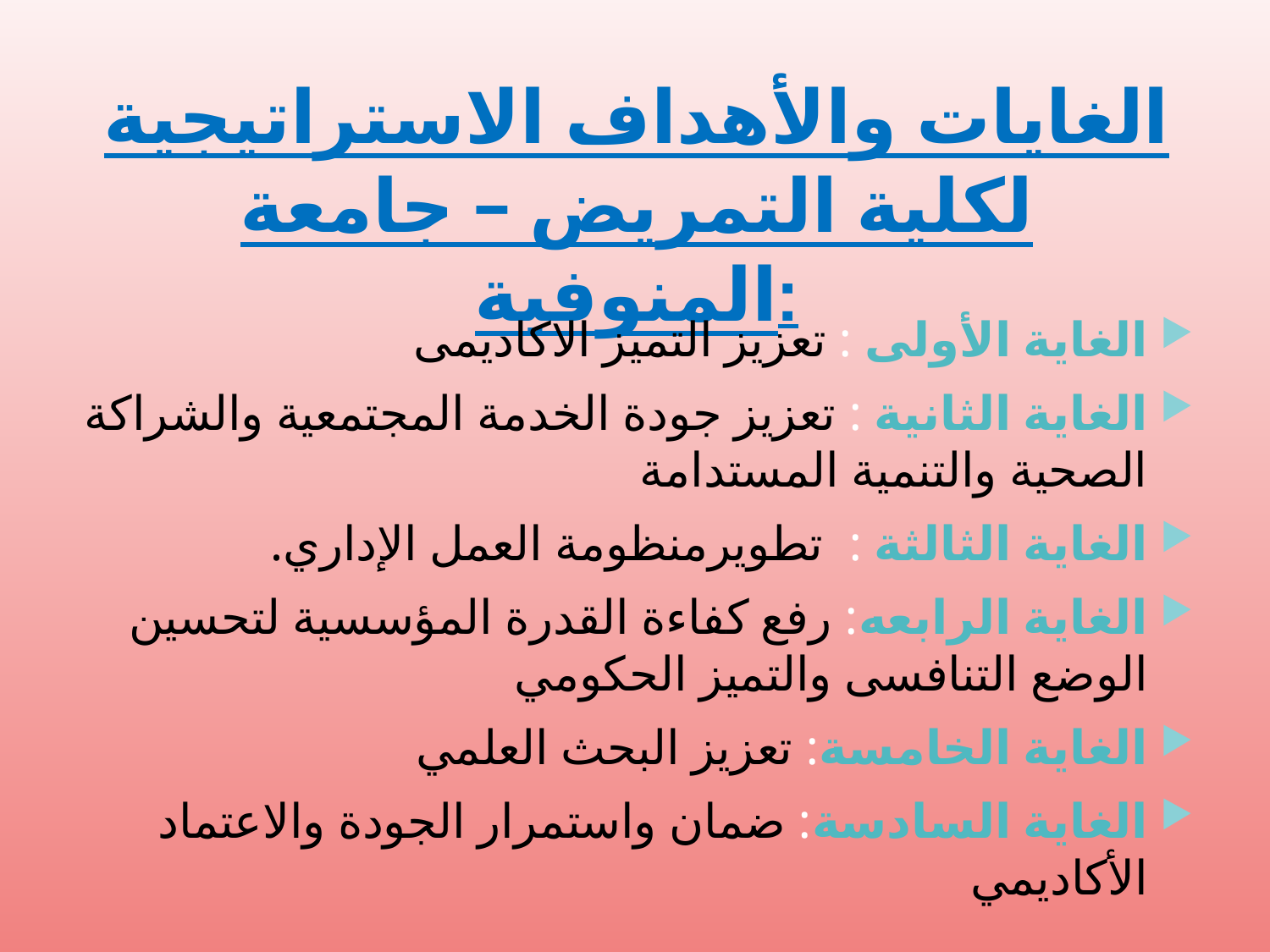

# الغايات والأهداف الاستراتيجية لكلية التمريض – جامعة المنوفية:
الغاية الأولى : تعزيز التميز الاكاديمى
الغاية الثانية : تعزيز جودة الخدمة المجتمعية والشراكة الصحية والتنمية المستدامة
الغاية الثالثة :  تطويرمنظومة العمل الإداري.
الغاية الرابعه: رفع كفاءة القدرة المؤسسية لتحسين الوضع التنافسى والتميز الحكومي
الغاية الخامسة: تعزيز البحث العلمي
الغاية السادسة: ضمان واستمرار الجودة والاعتماد الأكاديمي